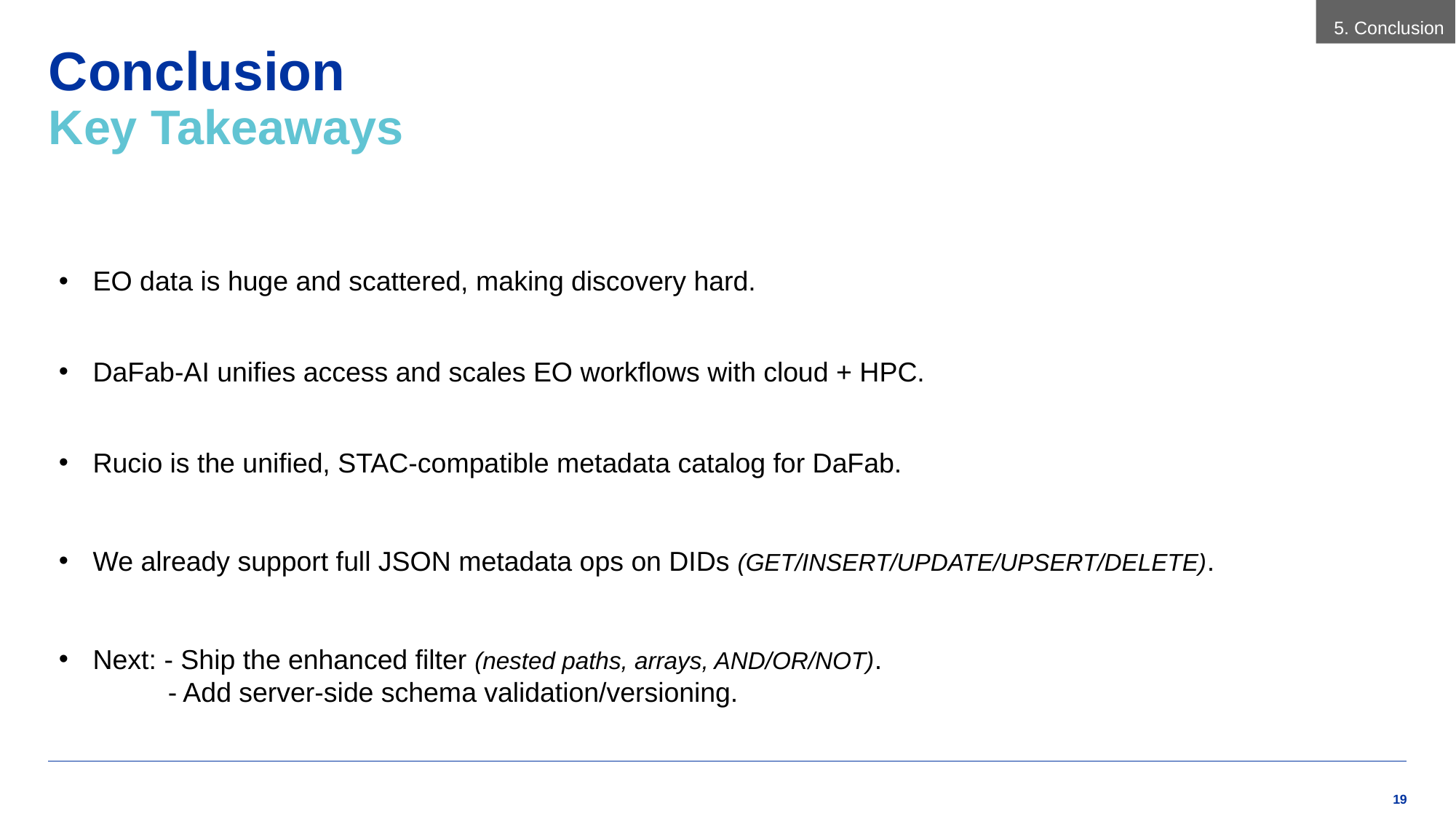

5. Conclusion
Conclusion
Key Takeaways
EO data is huge and scattered, making discovery hard.

DaFab‑AI unifies access and scales EO workflows with cloud + HPC.

Rucio is the unified, STAC‑compatible metadata catalog for DaFab.

We already support full JSON metadata ops on DIDs (GET/INSERT/UPDATE/UPSERT/DELETE).

Next: - Ship the enhanced filter (nested paths, arrays, AND/OR/NOT).
- Add server‑side schema validation/versioning.
19